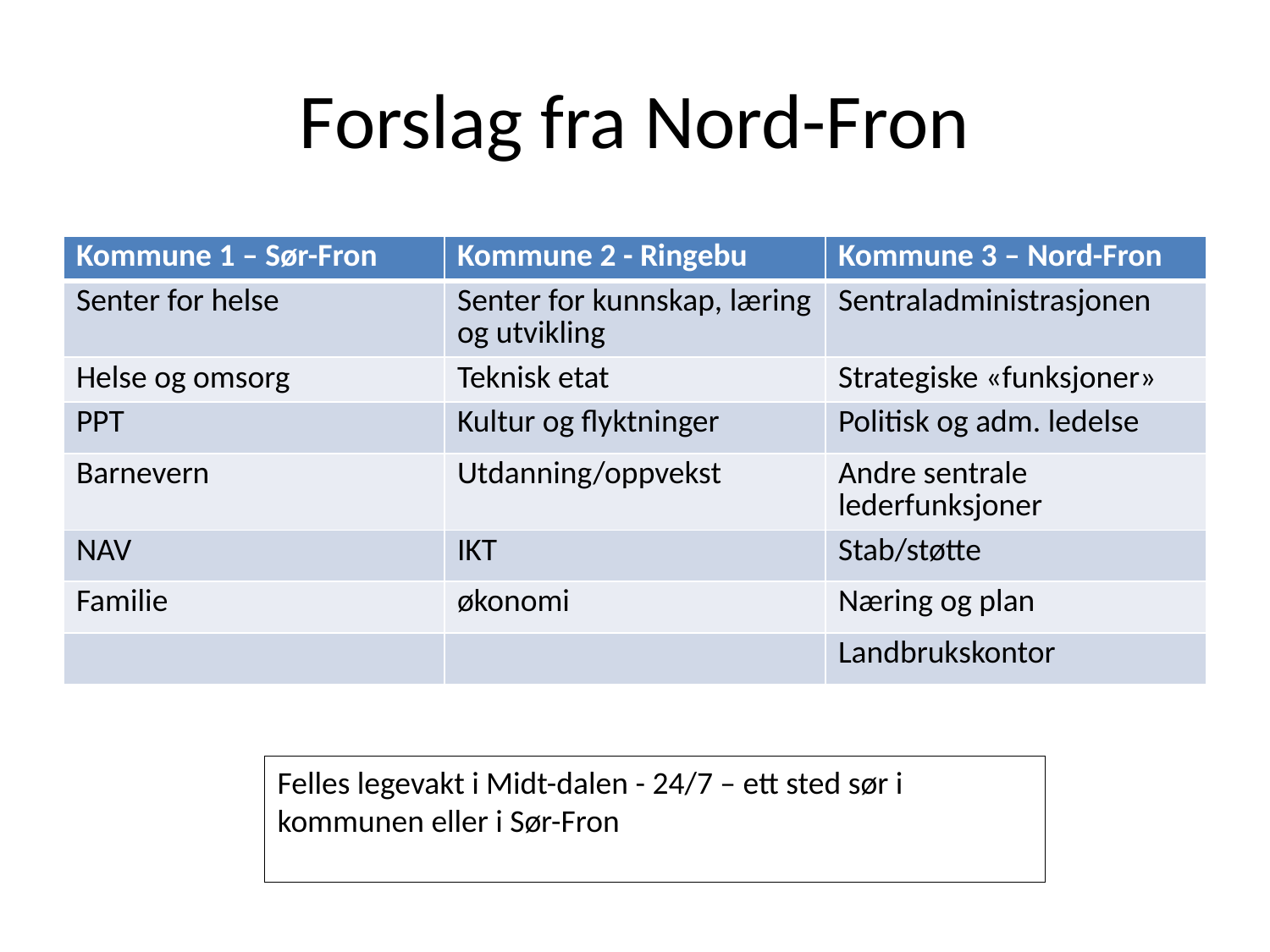

# Forslag fra Nord-Fron
| Kommune 1 – Sør-Fron | Kommune 2 - Ringebu | Kommune 3 – Nord-Fron |
| --- | --- | --- |
| Senter for helse | Senter for kunnskap, læring og utvikling | Sentraladministrasjonen |
| Helse og omsorg | Teknisk etat | Strategiske «funksjoner» |
| PPT | Kultur og flyktninger | Politisk og adm. ledelse |
| Barnevern | Utdanning/oppvekst | Andre sentrale lederfunksjoner |
| NAV | IKT | Stab/støtte |
| Familie | økonomi | Næring og plan |
|  |  | Landbrukskontor |
Felles legevakt i Midt-dalen - 24/7 – ett sted sør i kommunen eller i Sør-Fron